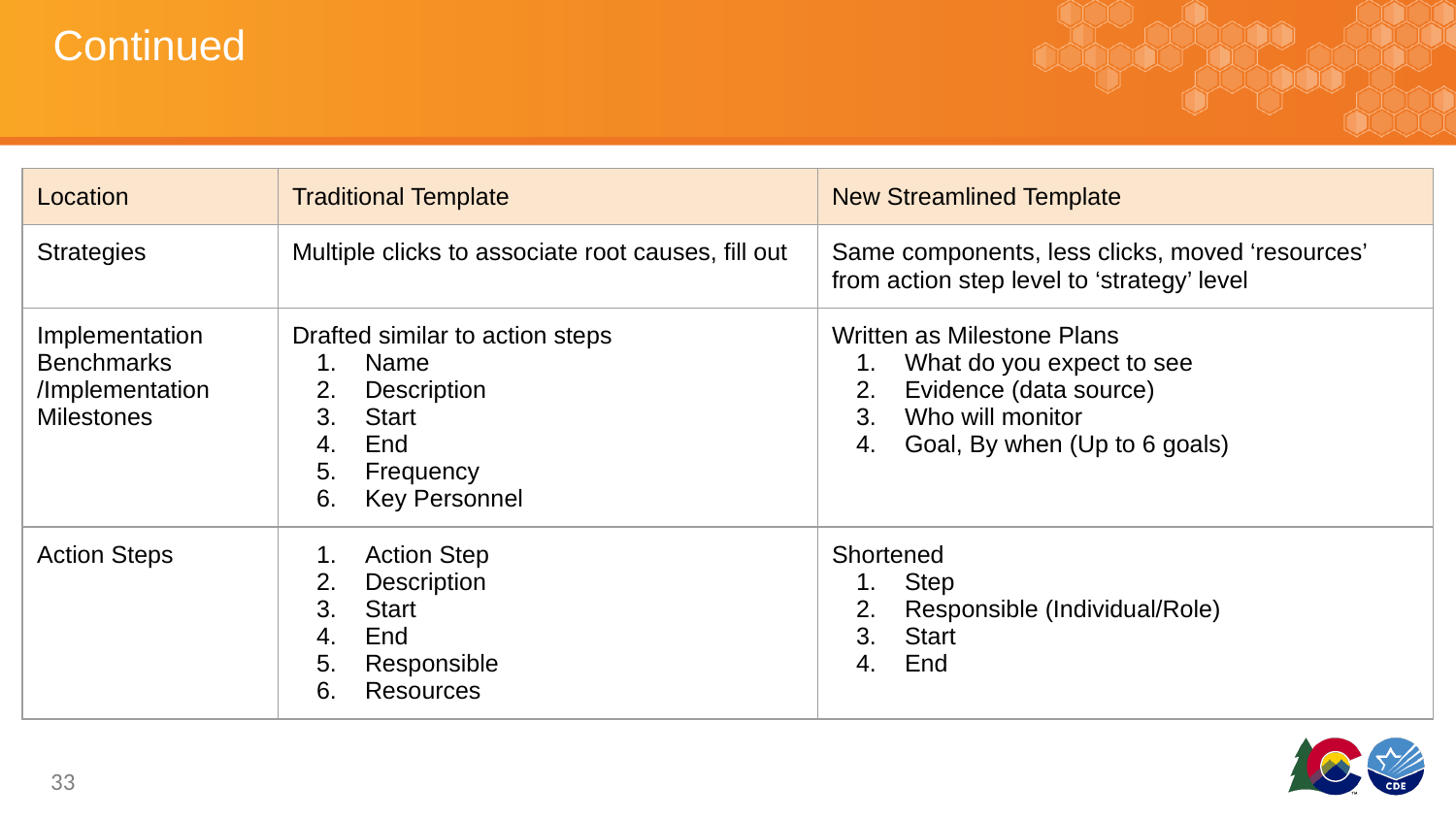

# Continued
| Location | Traditional Template | New Streamlined Template |
| --- | --- | --- |
| Strategies | Multiple clicks to associate root causes, fill out | Same components, less clicks, moved ‘resources’ from action step level to ‘strategy’ level |
| Implementation Benchmarks /Implementation Milestones | Drafted similar to action steps Name Description Start End Frequency Key Personnel | Written as Milestone Plans What do you expect to see Evidence (data source) Who will monitor Goal, By when (Up to 6 goals) |
| Action Steps | Action Step Description Start End Responsible Resources | Shortened Step Responsible (Individual/Role) Start End |
33